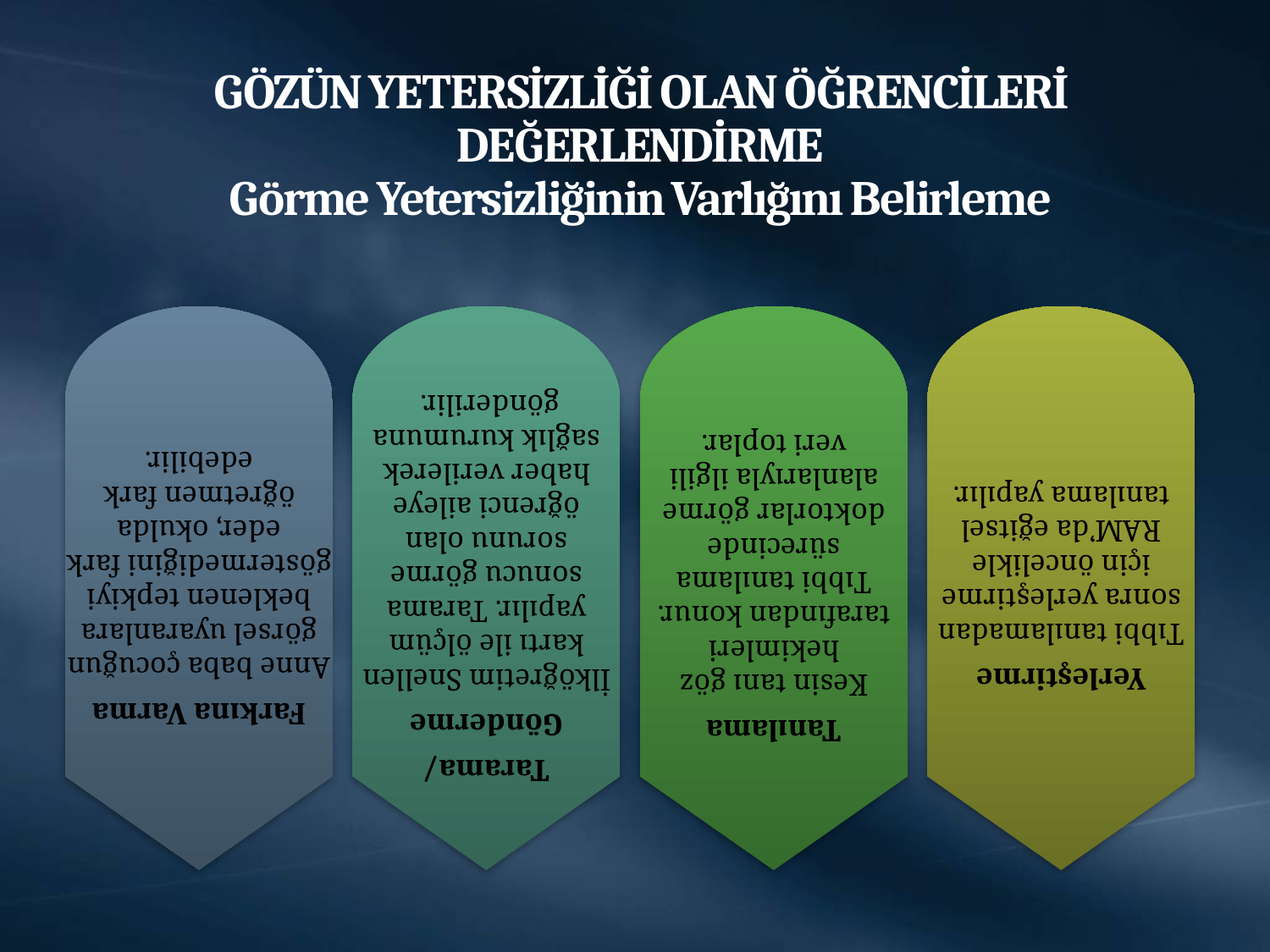

# GÖZÜN YETERSİZLİĞİ OLAN ÖĞRENCİLERİ DEĞERLENDİRME Görme Yetersizliğinin Varlığını Belirleme
Farkına Varma
Anne baba çocuğun görsel uyaranlara beklenen tepkiyi göstermediğini fark eder, okulda öğretmen fark edebilir.
Tarama/
Gönderme
İlköğretim Snellen kartı ile ölçüm yapılır. Tarama sonucu görme sorunu olan öğrenci aileye haber verilerek sağlık kurumuna gönderilir.
Tanılama
Kesin tanı göz hekimleri tarafından konur. Tıbbi tanılama sürecinde doktorlar görme alanlarıyla ilgili veri toplar.
Yerleştirme
Tıbbi tanılamadan sonra yerleştirme için öncelikle RAM’da eğitsel tanılama yapılır.